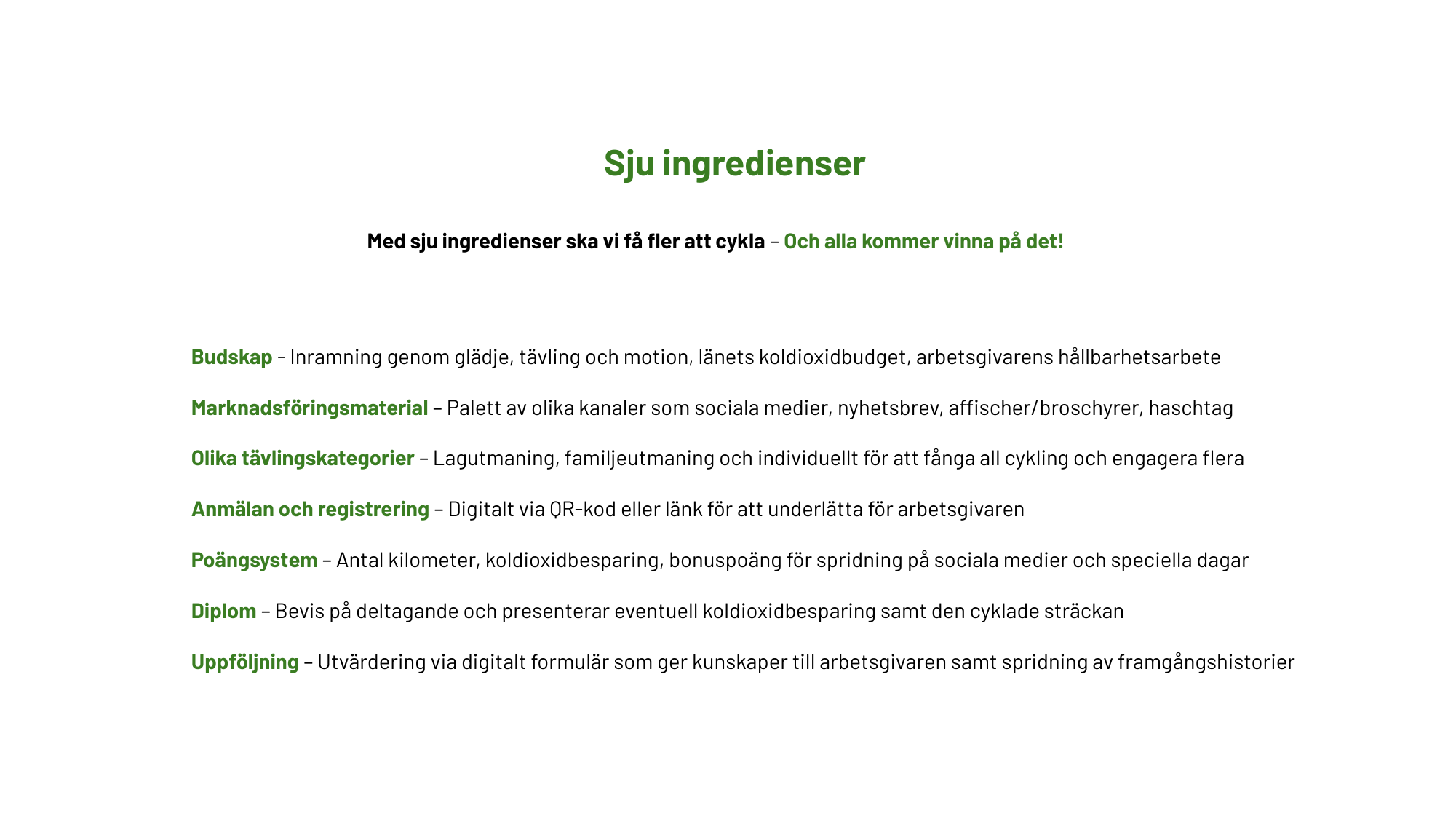

Sju ingredienser
Med sju ingredienser ska vi få fler att cykla – Och alla kommer vinna på det!

Budskap - Inramning genom glädje, tävling och motion, länets koldioxidbudget, arbetsgivarens hållbarhetsarbete

Marknadsföringsmaterial – Palett av olika kanaler som sociala medier, nyhetsbrev, affischer/broschyrer, haschtag

Olika tävlingskategorier – Lagutmaning, familjeutmaning och individuellt för att fånga all cykling och engagera flera

Anmälan och registrering – Digitalt via QR-kod eller länk för att underlätta för arbetsgivaren

Poängsystem – Antal kilometer, koldioxidbesparing, bonuspoäng för spridning på sociala medier och speciella dagar

Diplom – Bevis på deltagande och presenterar eventuell koldioxidbesparing samt den cyklade sträckan

Uppföljning – Utvärdering via digitalt formulär som ger kunskaper till arbetsgivaren samt spridning av framgångshistorier